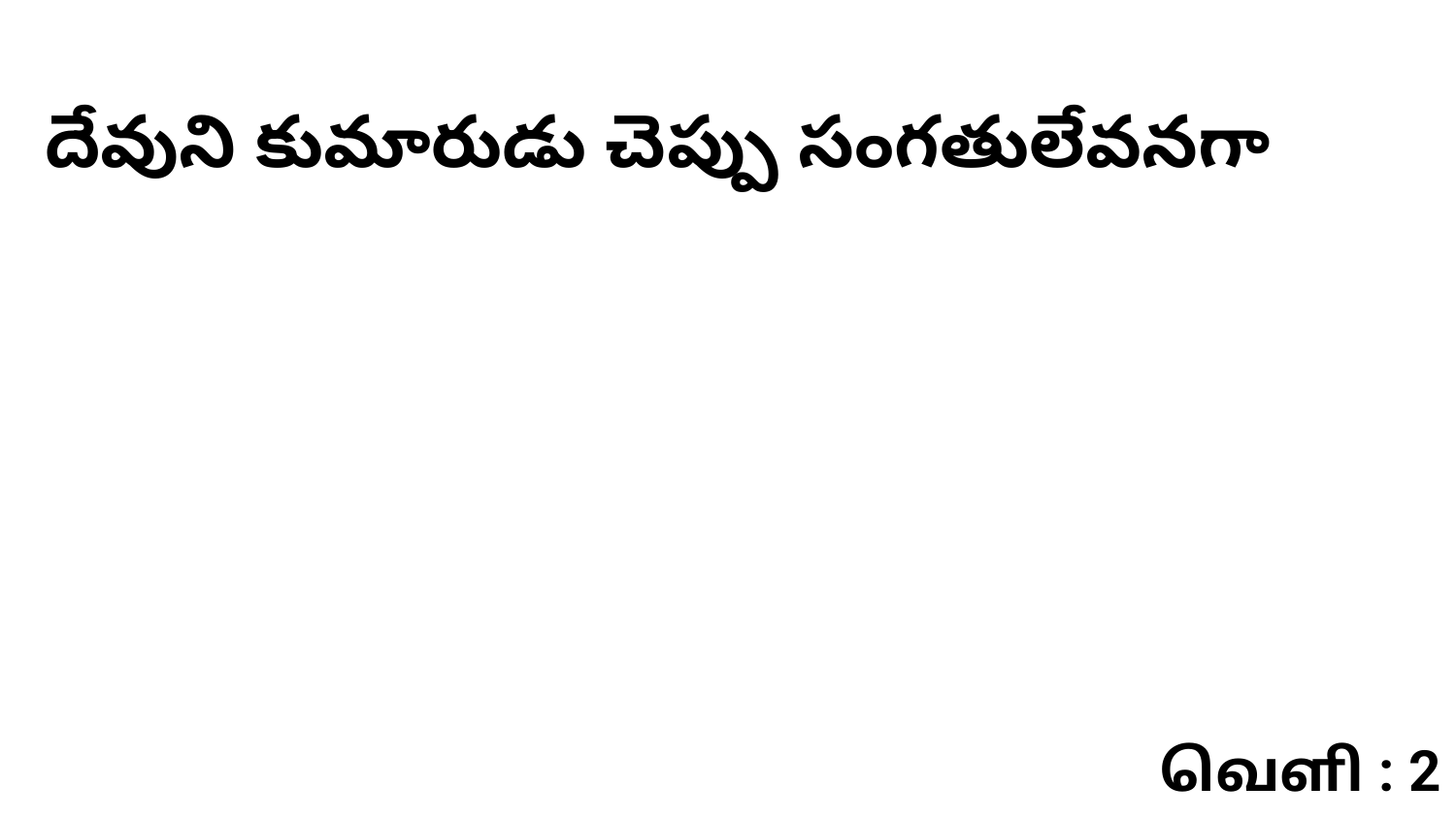

దేవుని కుమారుడు చెప్పు సంగతులేవనగా
வெளி : 2